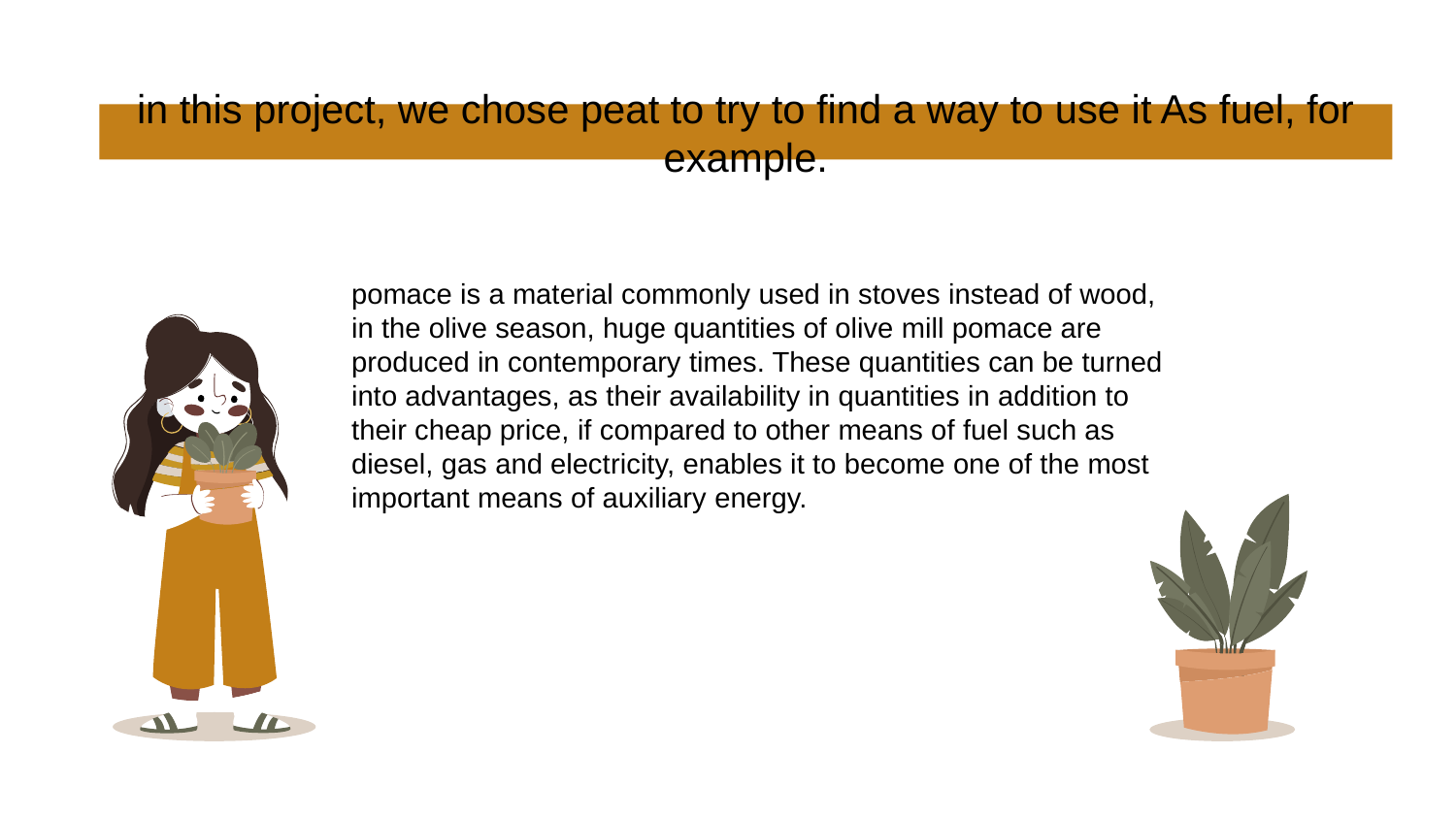

# in this project, we chose peat to try to find a way to use it As fuel, for example.
pomace is a material commonly used in stoves instead of wood, in the olive season, huge quantities of olive mill pomace are produced in contemporary times. These quantities can be turned into advantages, as their availability in quantities in addition to their cheap price, if compared to other means of fuel such as diesel, gas and electricity, enables it to become one of the most important means of auxiliary energy.